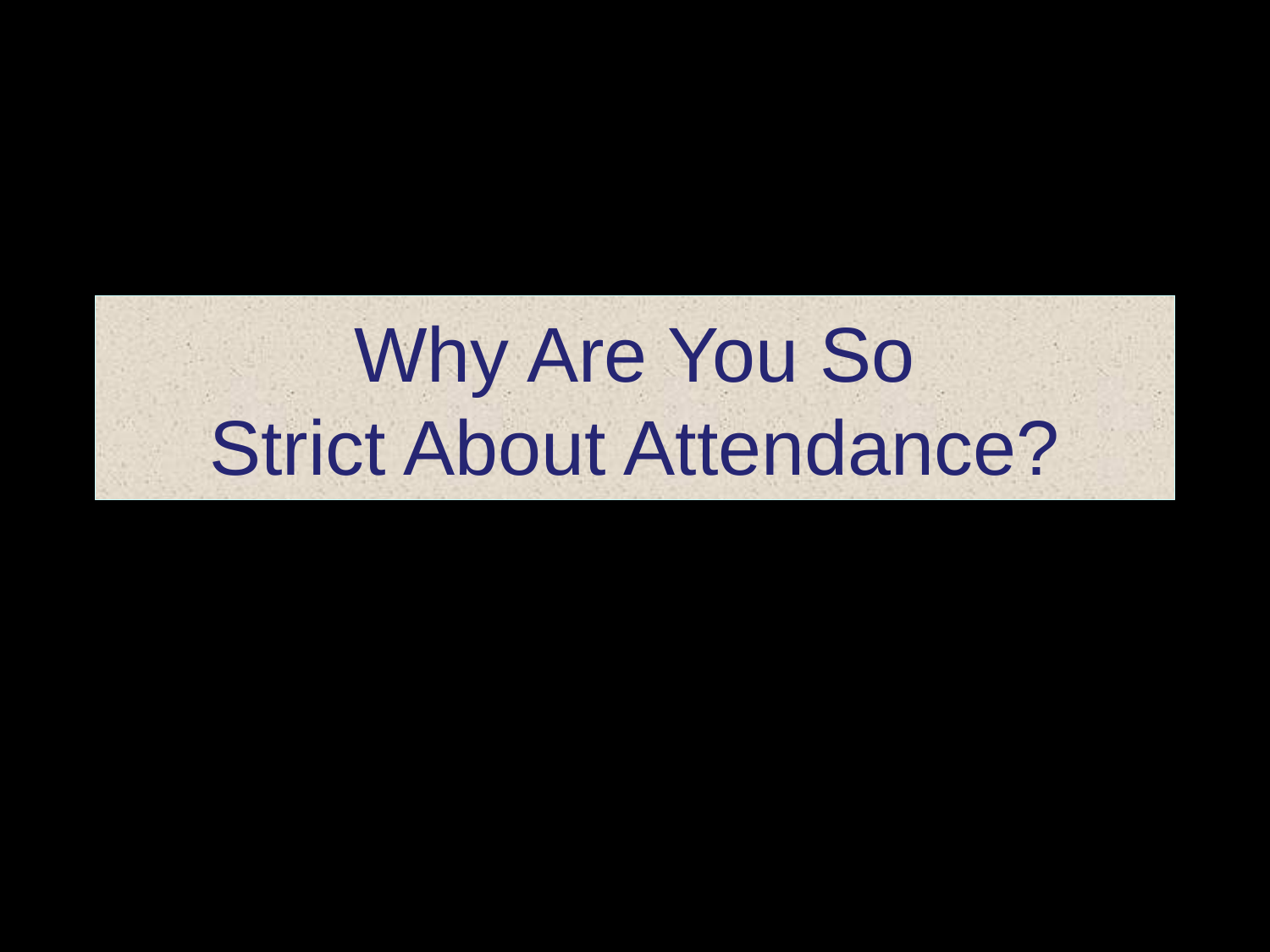

# Why Are You So Strict About Attendance?